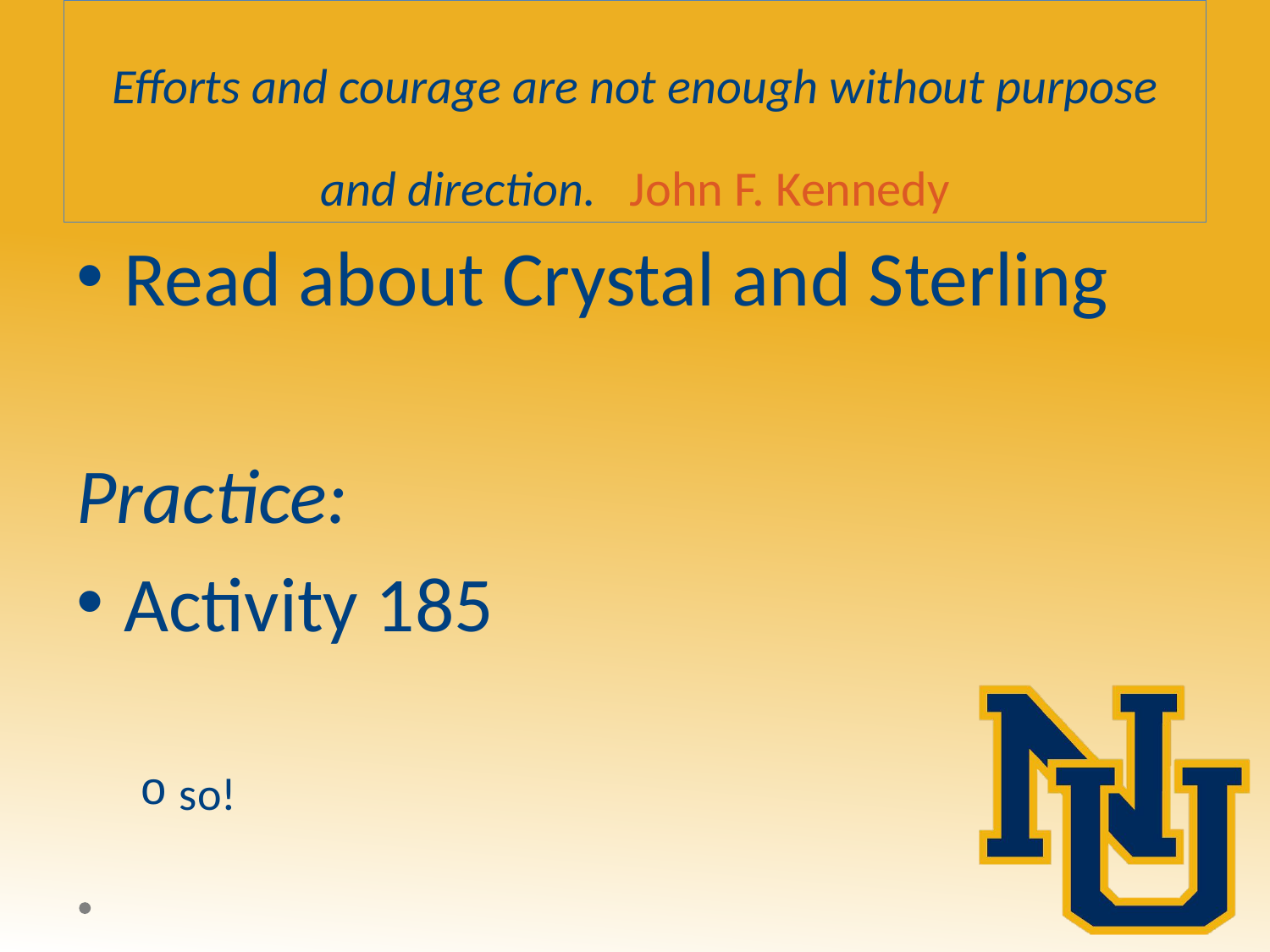

# Efforts and courage are not enough without purpose and direction.   John F. Kennedy
Read about Crystal and Sterling

Practice:
Activity 185

so!